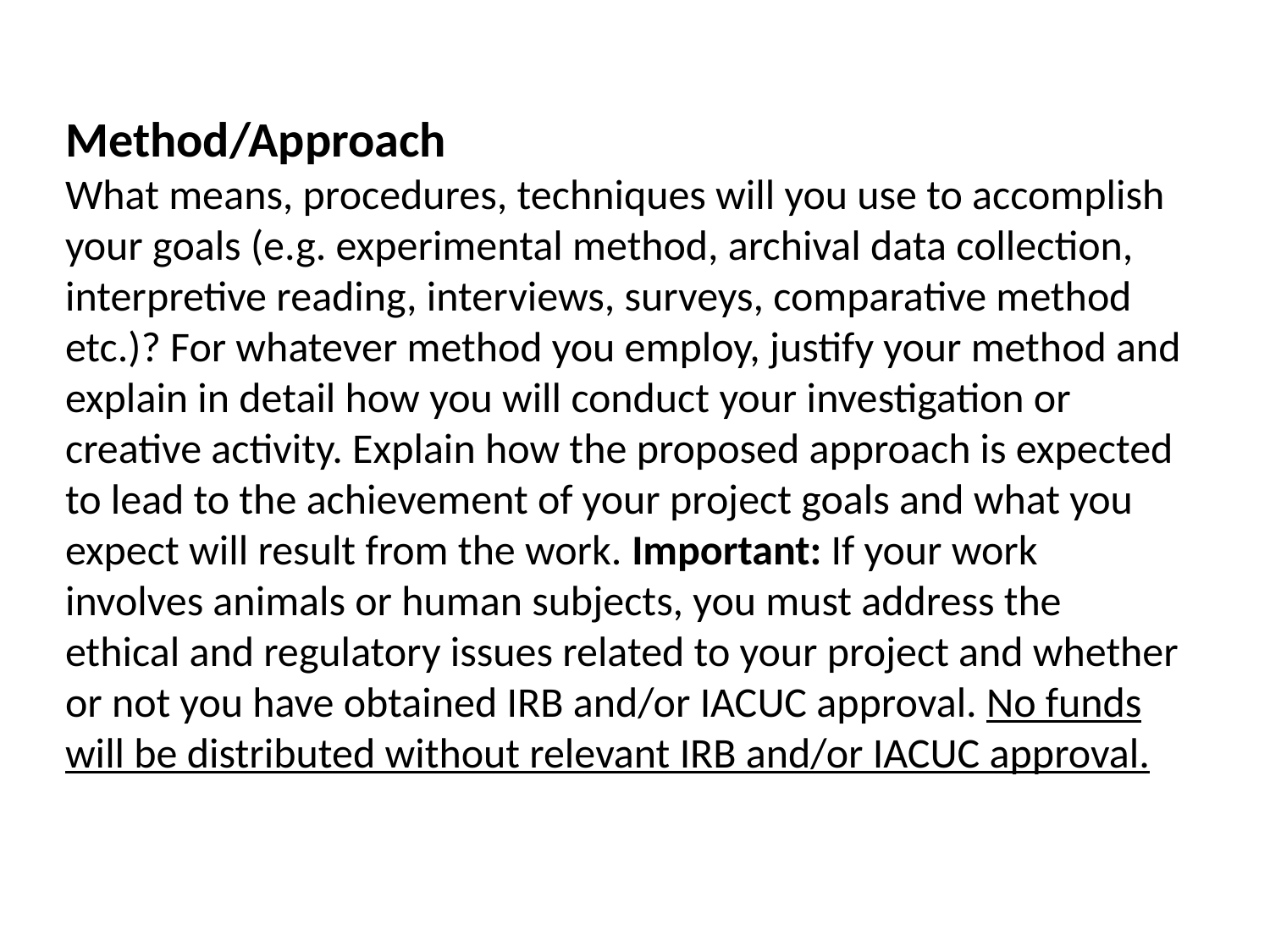

Method/Approach
What means, procedures, techniques will you use to accomplish your goals (e.g. experimental method, archival data collection, interpretive reading, interviews, surveys, comparative method etc.)? For whatever method you employ, justify your method and explain in detail how you will conduct your investigation or creative activity. Explain how the proposed approach is expected to lead to the achievement of your project goals and what you expect will result from the work. Important: If your work involves animals or human subjects, you must address the ethical and regulatory issues related to your project and whether or not you have obtained IRB and/or IACUC approval. No funds will be distributed without relevant IRB and/or IACUC approval.